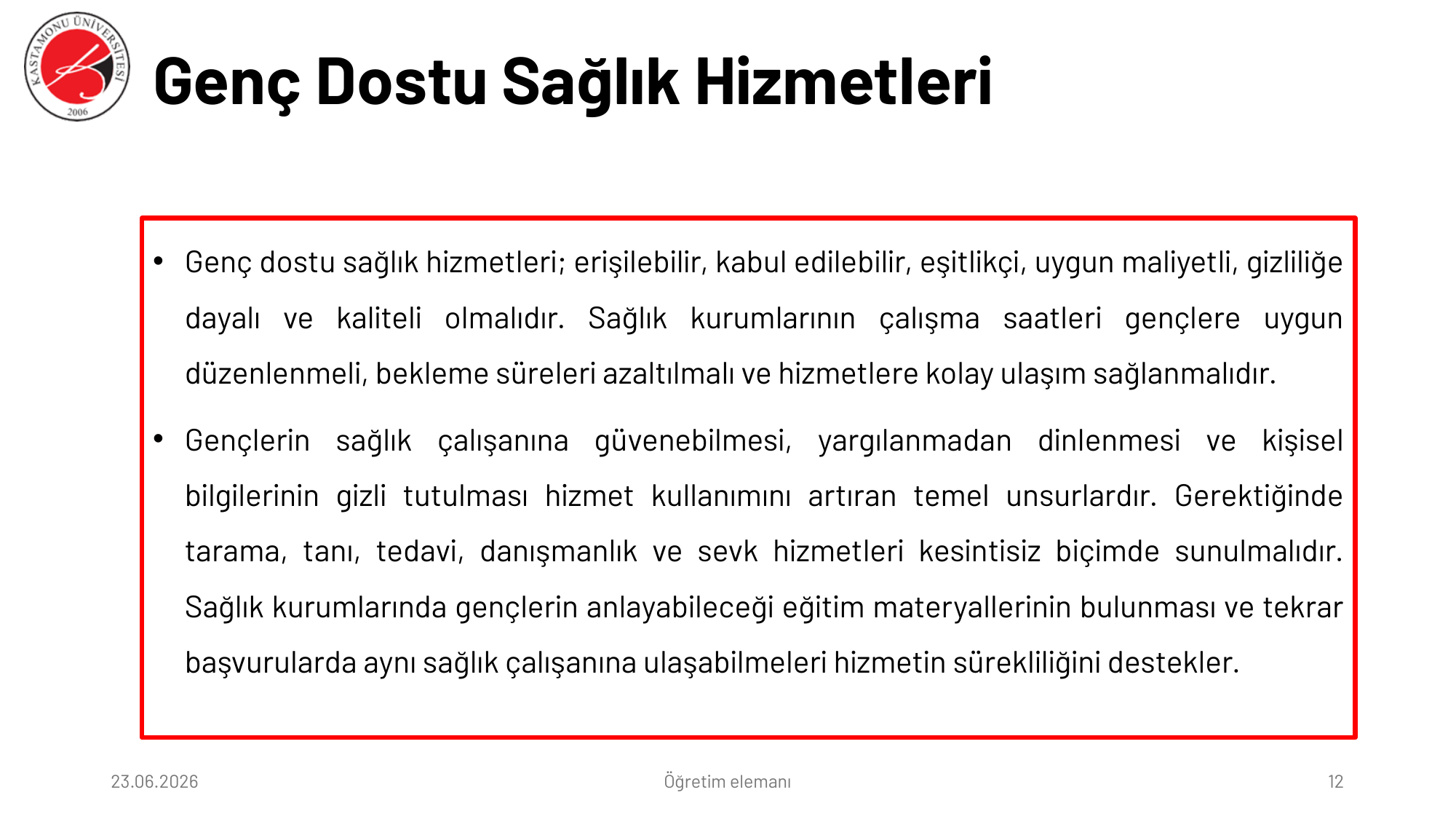

# Genç Dostu Sağlık Hizmetleri
Genç dostu sağlık hizmetleri; erişilebilir, kabul edilebilir, eşitlikçi, uygun maliyetli, gizliliğe dayalı ve kaliteli olmalıdır. Sağlık kurumlarının çalışma saatleri gençlere uygun düzenlenmeli, bekleme süreleri azaltılmalı ve hizmetlere kolay ulaşım sağlanmalıdır.
Gençlerin sağlık çalışanına güvenebilmesi, yargılanmadan dinlenmesi ve kişisel bilgilerinin gizli tutulması hizmet kullanımını artıran temel unsurlardır. Gerektiğinde tarama, tanı, tedavi, danışmanlık ve sevk hizmetleri kesintisiz biçimde sunulmalıdır. Sağlık kurumlarında gençlerin anlayabileceği eğitim materyallerinin bulunması ve tekrar başvurularda aynı sağlık çalışanına ulaşabilmeleri hizmetin sürekliliğini destekler.

23.06.2026
Öğretim elemanı
12